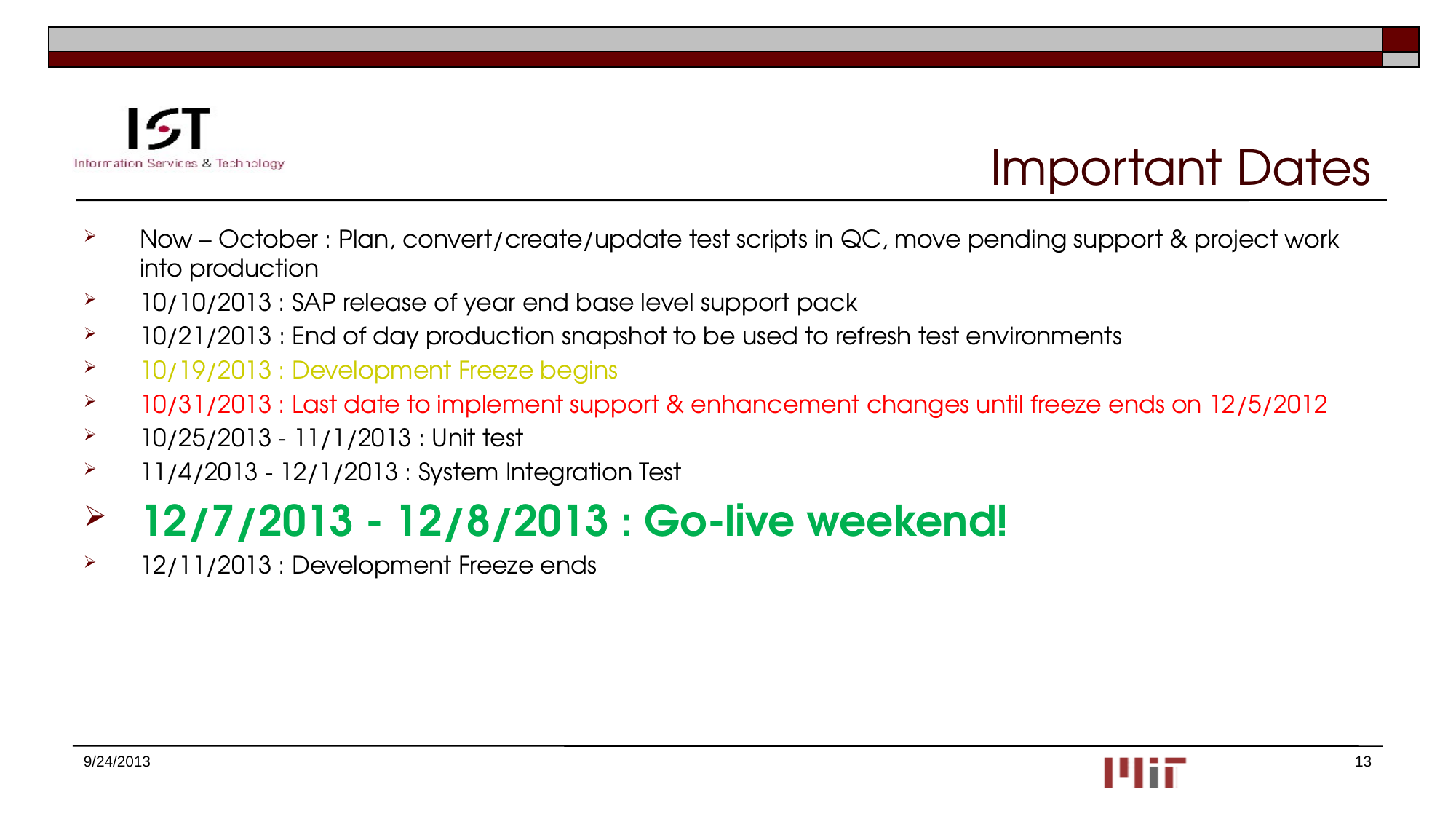

# Important Dates
Now – October : Plan, convert/create/update test scripts in QC, move pending support & project work into production
10/10/2013 : SAP release of year end base level support pack
10/21/2013 : End of day production snapshot to be used to refresh test environments
10/19/2013 : Development Freeze begins
10/31/2013 : Last date to implement support & enhancement changes until freeze ends on 12/5/2012
10/25/2013 - 11/1/2013 : Unit test
11/4/2013 - 12/1/2013 : System Integration Test
12/7/2013 - 12/8/2013 : Go-live weekend!
12/11/2013 : Development Freeze ends

9/24/2013
13